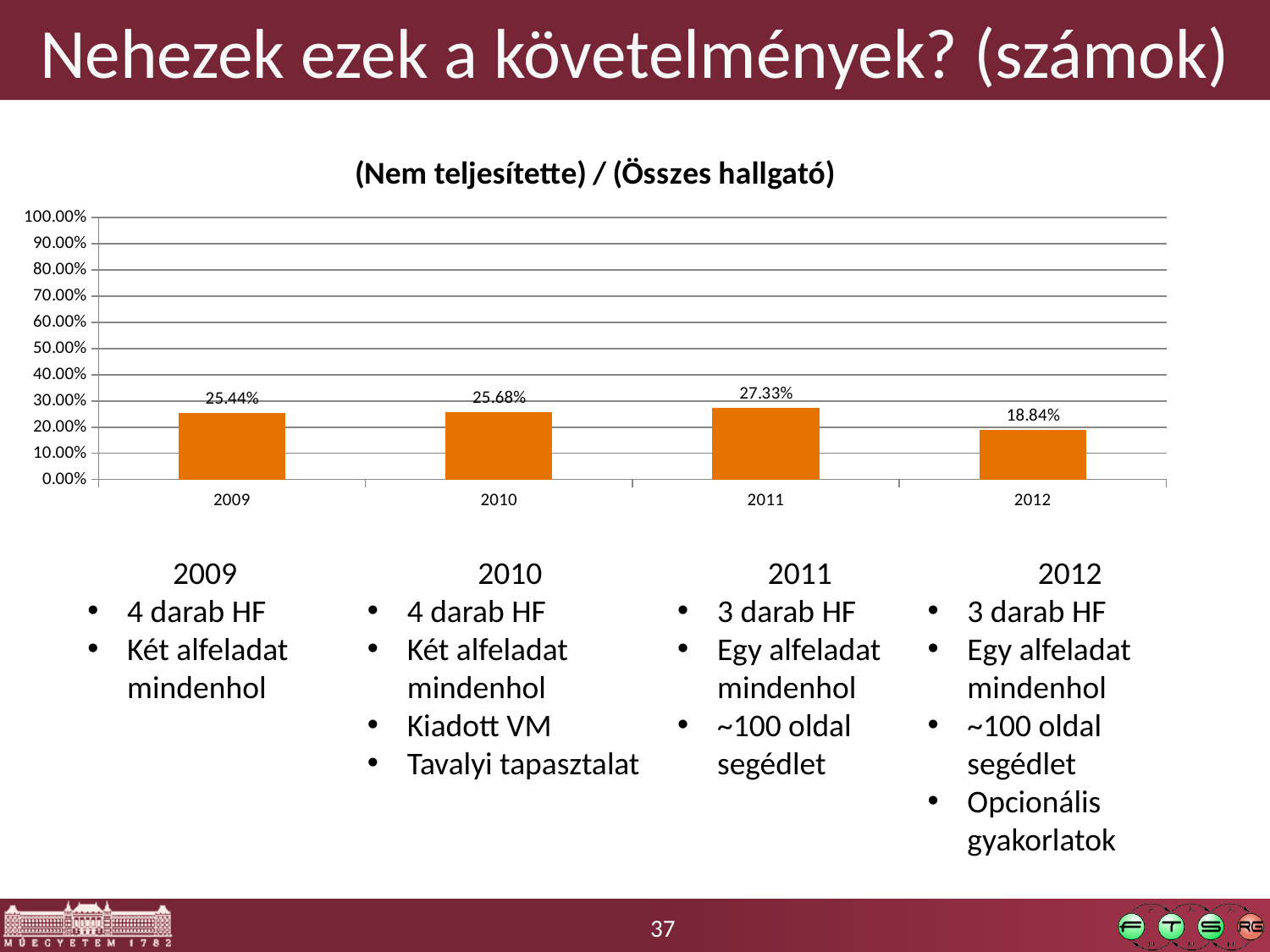

# Nehezek ezek a követelmények? (számok)

### Chart: (Nem teljesítette) / (Összes hallgató)

| Category |  |
|---|---|
| 2009 | 0.2544 |
| 2010 | 0.2568 |
| 2011 | 0.2733 |
| 2012 | 0.1884 |
2009
4 darab HF
Két alfeladat mindenhol
2010
4 darab HF
Két alfeladat mindenhol
Kiadott VM
Tavalyi tapasztalat
2011
3 darab HF
Egy alfeladat mindenhol
~100 oldal segédlet
2012
3 darab HF
Egy alfeladat mindenhol
~100 oldal segédlet
Opcionális
gyakorlatok